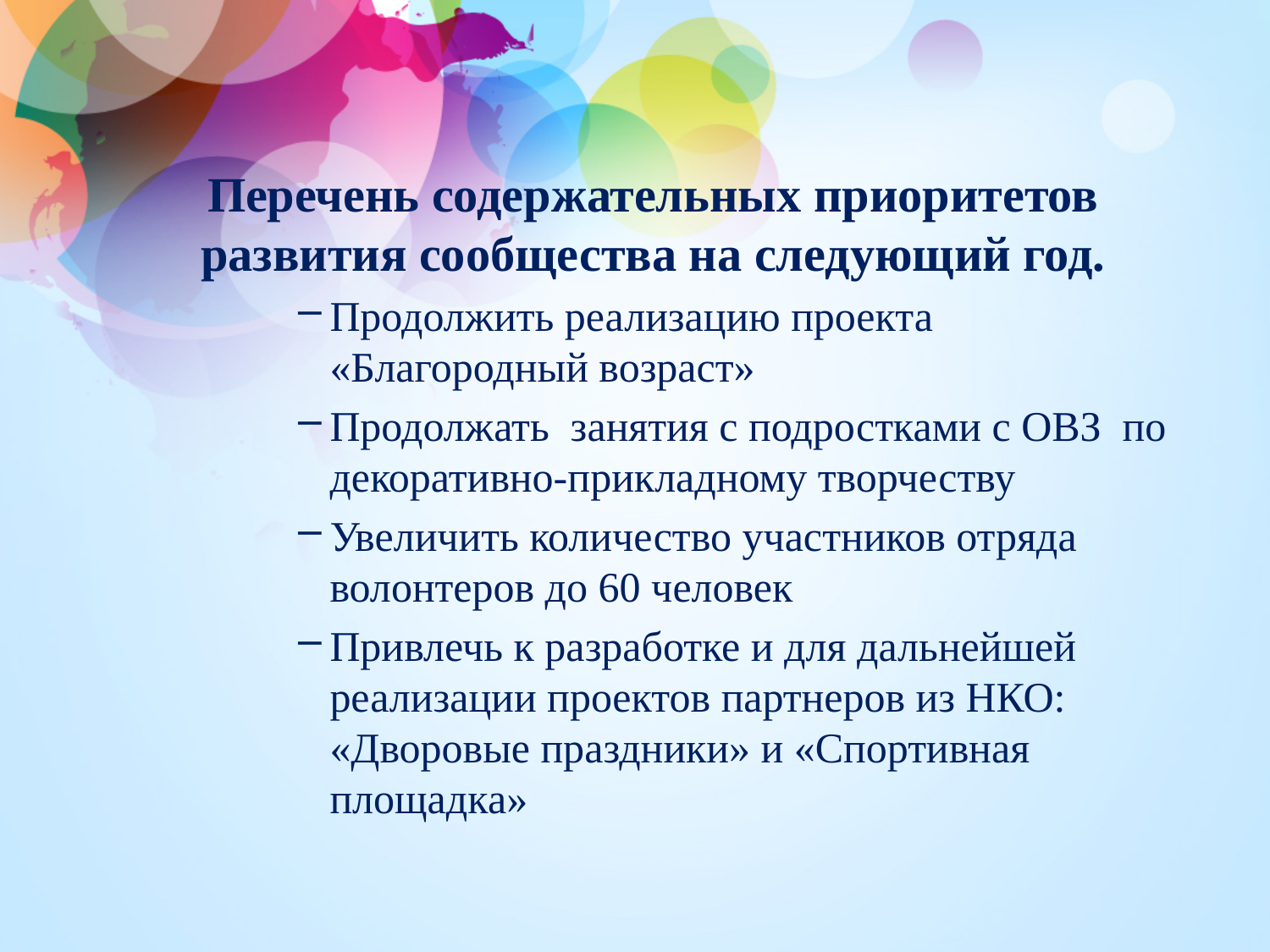

Перечень содержательных приоритетов развития сообщества на следующий год.
Продолжить реализацию проекта «Благородный возраст»
Продолжать  занятия с подростками с ОВЗ  по декоративно-прикладному творчеству
Увеличить количество участников отряда волонтеров до 60 человек
Привлечь к разработке и для дальнейшей реализации проектов партнеров из НКО: «Дворовые праздники» и «Спортивная площадка»